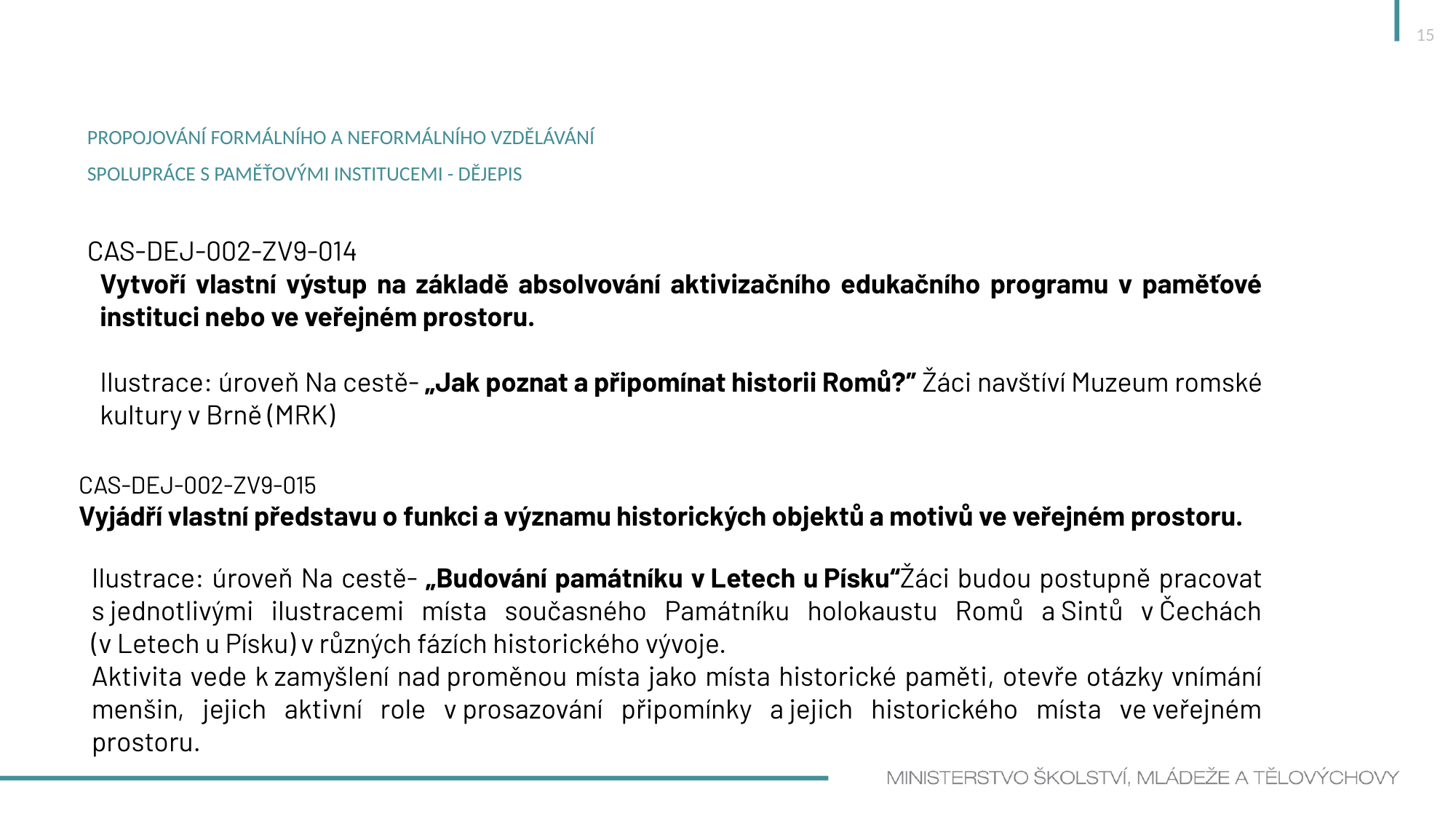

15
# Propojování formálního a neformálního vzdělávání Spolupráce s paměŤovými institucemi - Dějepis
CAS-DEJ-002-ZV9-014
Vytvoří vlastní výstup na základě absolvování aktivizačního edukačního programu v paměťové instituci nebo ve veřejném prostoru.

Ilustrace: úroveň Na cestě- „Jak poznat a připomínat historii Romů?” Žáci navštíví Muzeum romské kultury v Brně (MRK)

CAS-DEJ-002-ZV9-015
Vyjádří vlastní představu o funkci a významu historických objektů a motivů ve veřejném prostoru.

Ilustrace: úroveň Na cestě- „Budování památníku v Letech u Písku“Žáci budou postupně pracovat s jednotlivými ilustracemi místa současného Památníku holokaustu Romů a Sintů v Čechách (v Letech u Písku) v různých fázích historického vývoje.
Aktivita vede k zamyšlení nad proměnou místa jako místa historické paměti, otevře otázky vnímání menšin, jejich aktivní role v prosazování připomínky a jejich historického místa ve veřejném prostoru.